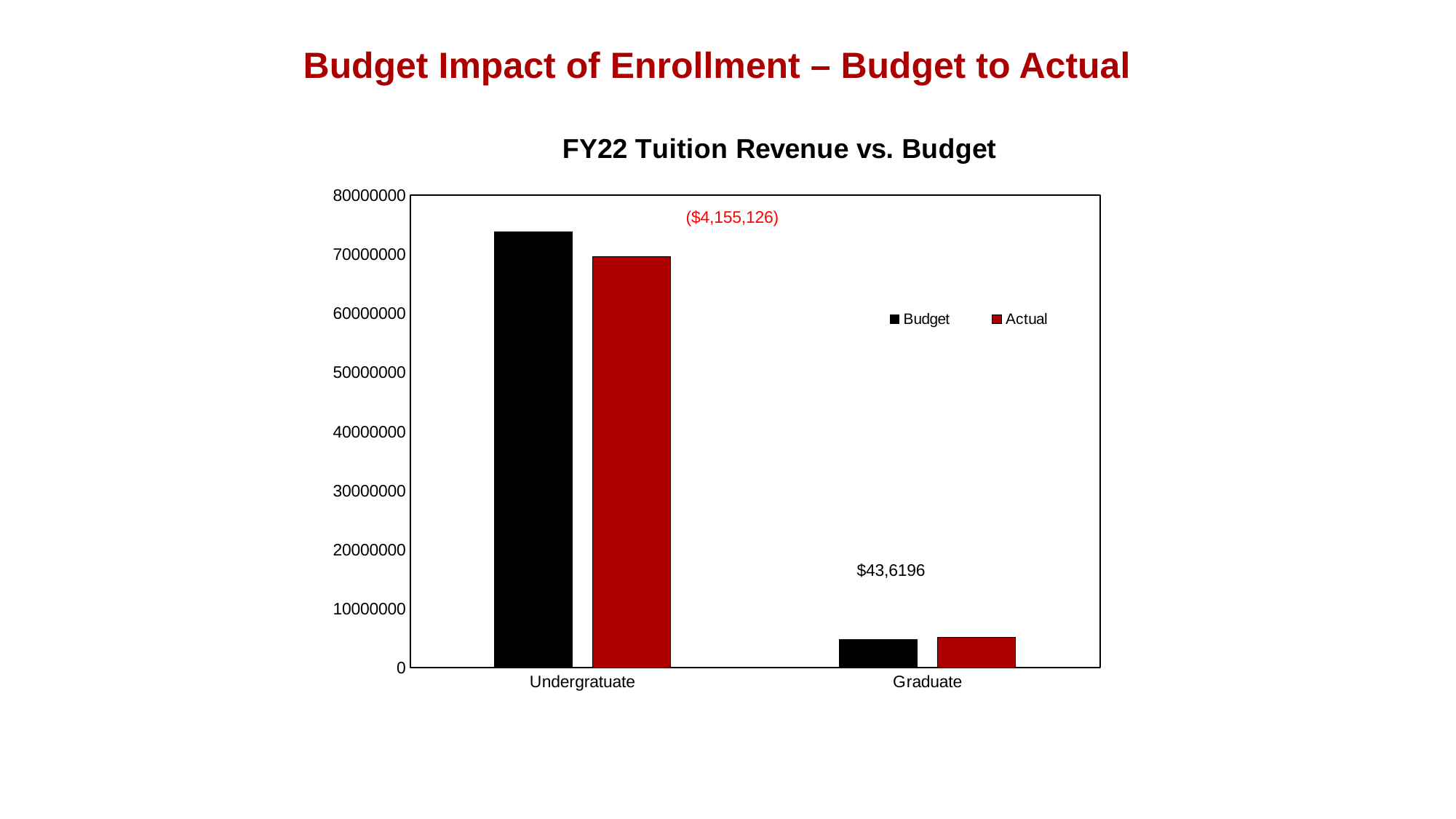

Budget Impact of Enrollment – Budget to Actual

### Chart: FY22 Tuition Revenue vs. Budget

| Category | Budget | Actual |
|---|---|---|
| Undergratuate | 73727393.0 | 69572267.5 |
| Graduate | 4721592.0 | 5157788.0 |